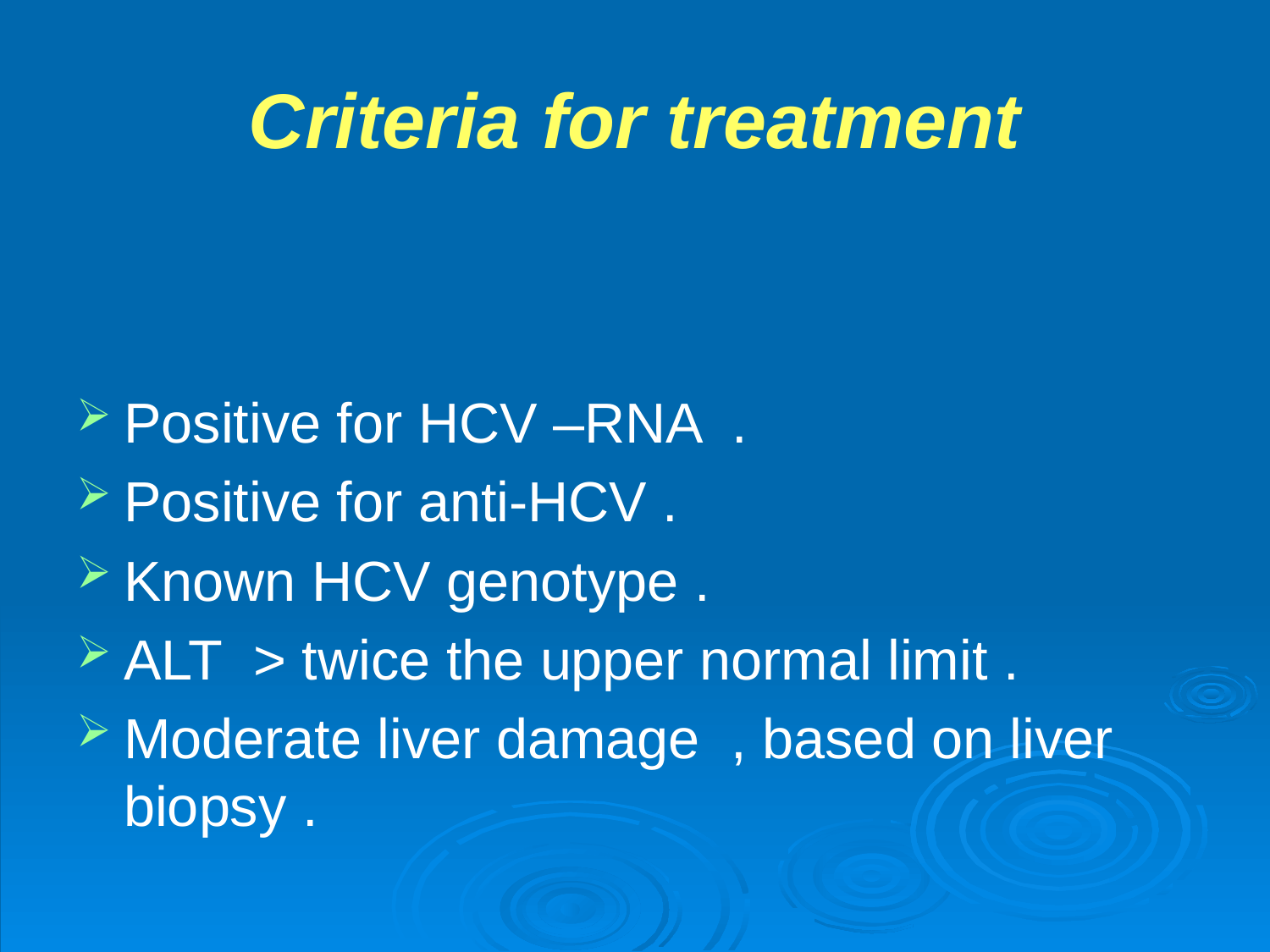

# Criteria for treatment

Positive for HCV –RNA  .
Positive for anti-HCV .
Known HCV genotype .
ALT  > twice the upper normal limit .
Moderate liver damage  , based on liver biopsy .